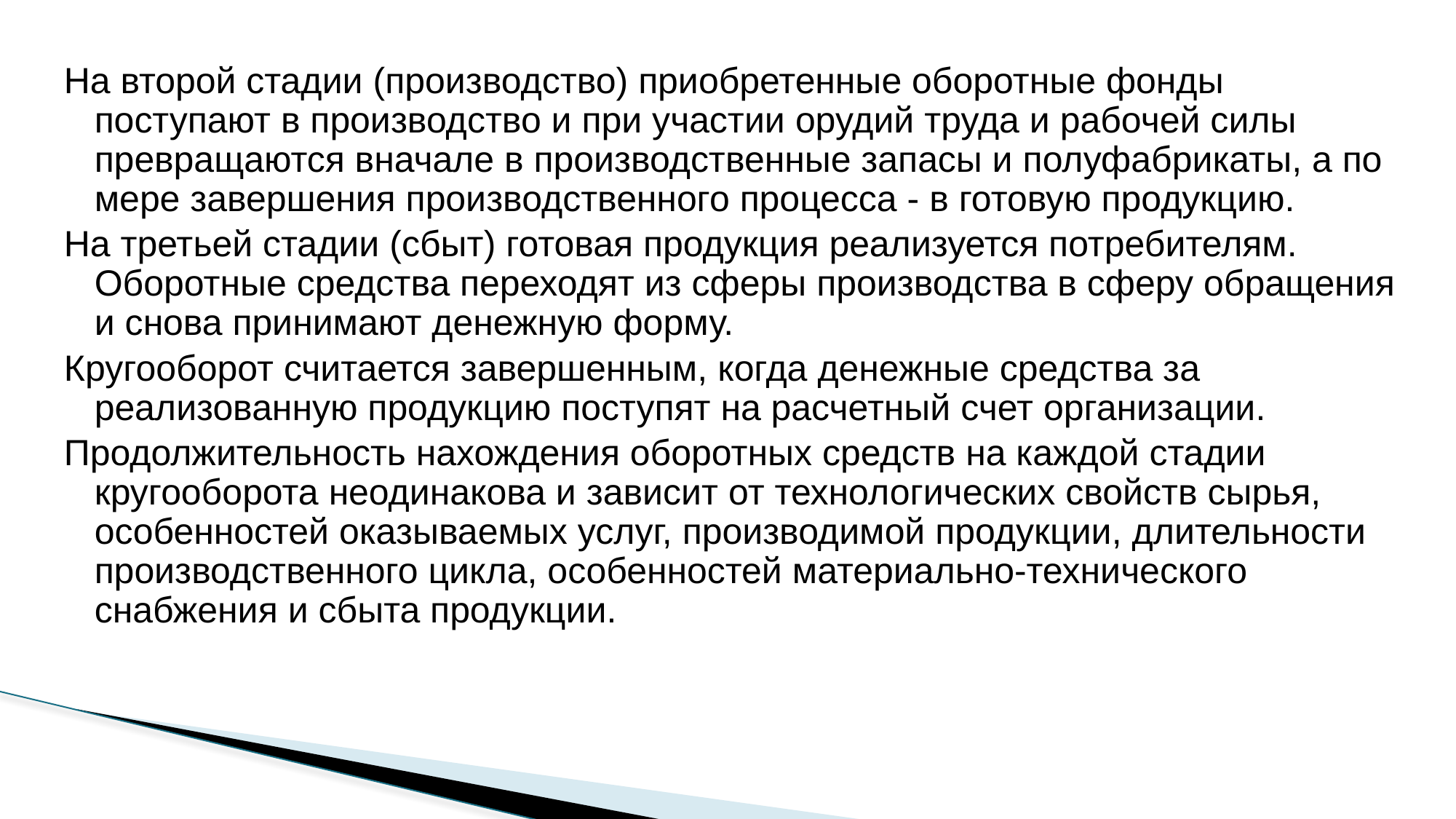

На второй стадии (производство) приобретенные оборотные фонды поступают в производство и при участии орудий труда и рабочей силы превращаются вначале в производственные запасы и полуфабрикаты, а по мере завершения производственного процесса - в готовую продукцию.
На третьей стадии (сбыт) готовая продукция реализуется потребителям. Оборотные средства переходят из сферы производства в сферу обращения и снова принимают денежную форму.
Кругооборот считается завершенным, когда денежные средства за реализованную продукцию поступят на расчетный счет организации.
Продолжительность нахождения оборотных средств на каждой стадии кругооборота неодинакова и зависит от технологических свойств сырья, особенностей оказываемых услуг, производимой продукции, длительности производственного цикла, особенностей материально-технического снабжения и сбыта продукции.